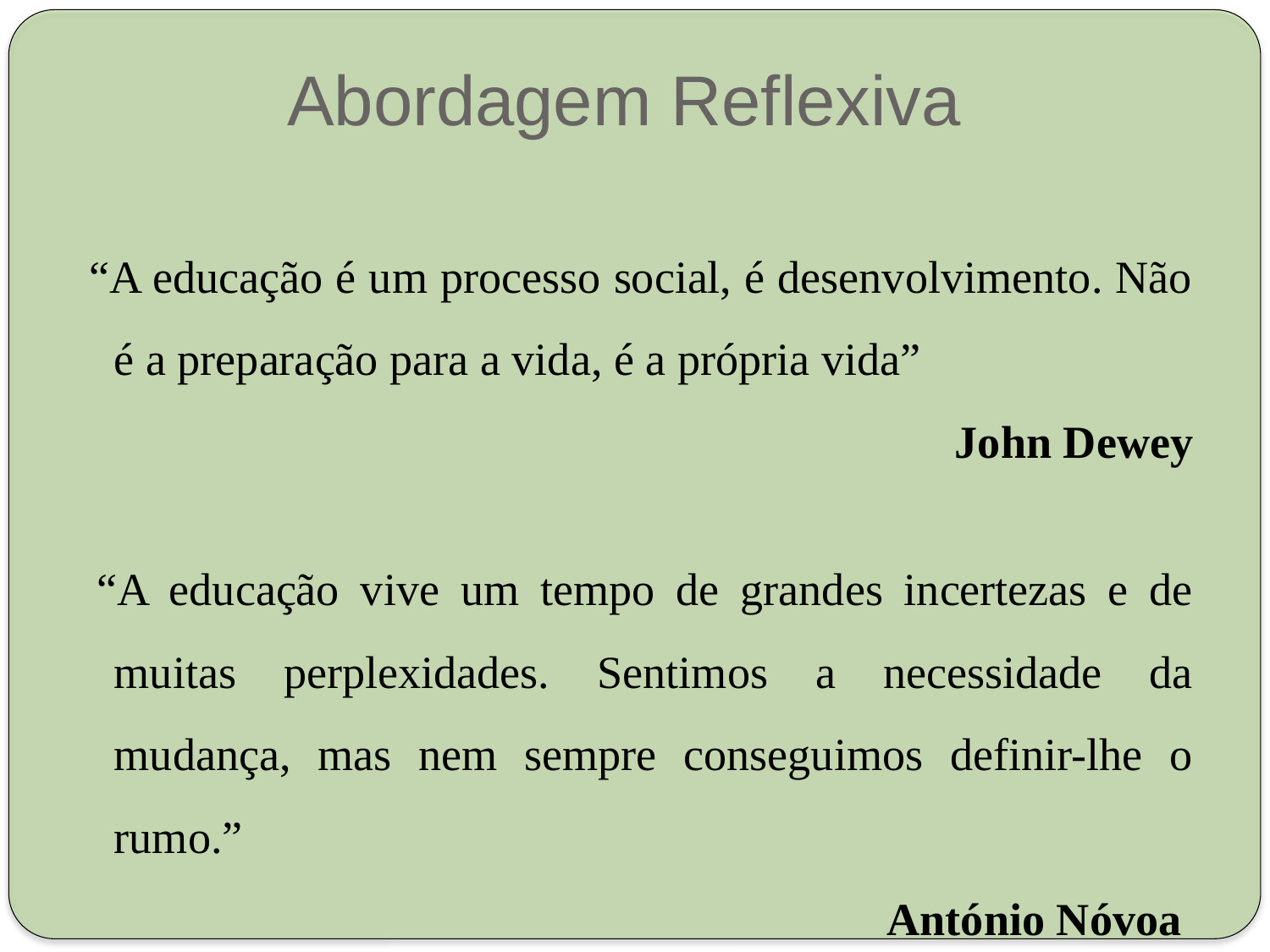

# Abordagem Reflexiva

 “A educação é um processo social, é desenvolvimento. Não é a preparação para a vida, é a própria vida”
John Dewey

 “A educação vive um tempo de grandes incertezas e de muitas perplexidades. Sentimos a necessidade da mudança, mas nem sempre conseguimos definir-lhe o rumo.”
António Nóvoa